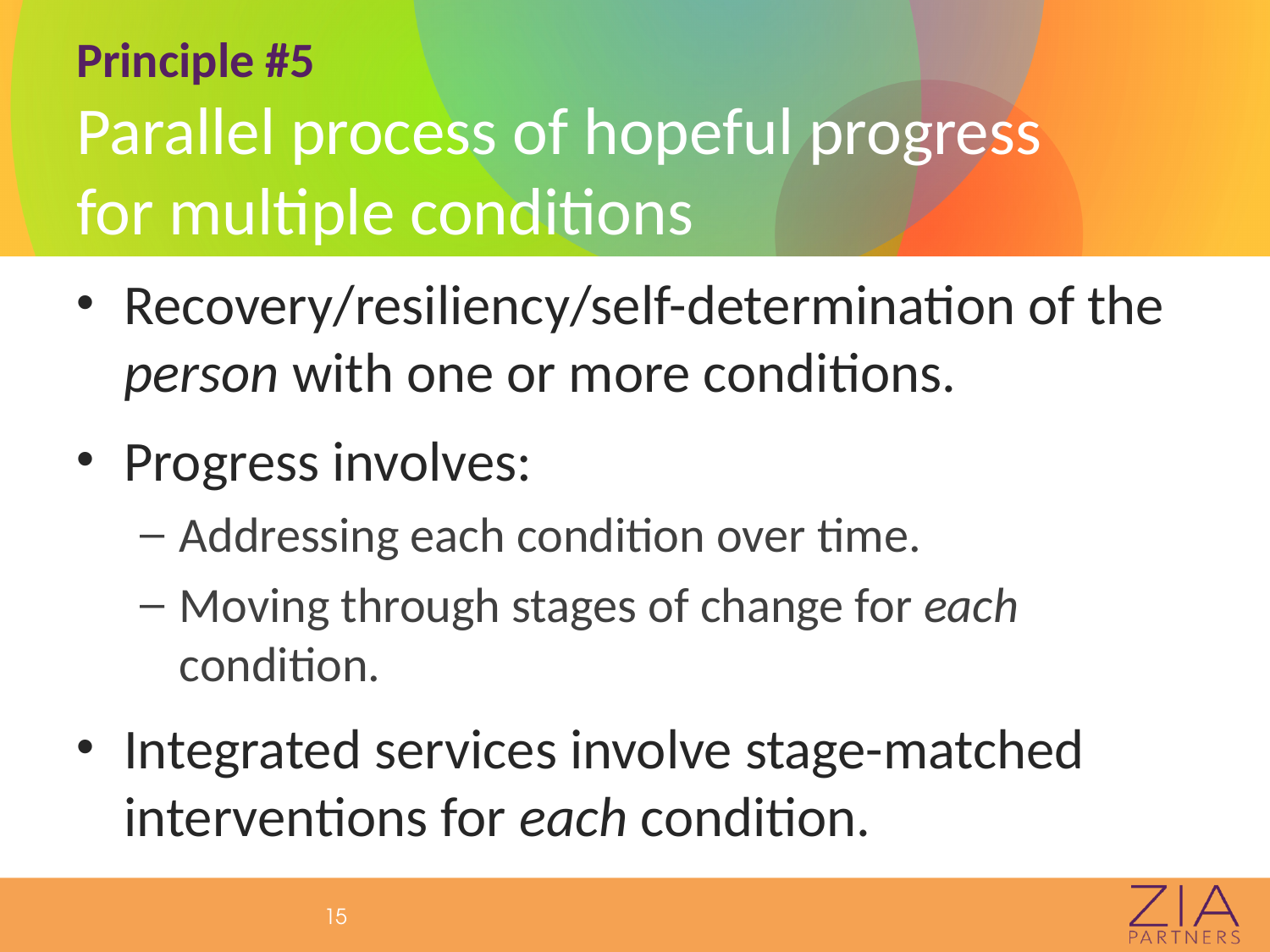

# Principle #5 Parallel process of hopeful progress for multiple conditions
Recovery/resiliency/self-determination of the person with one or more conditions.
Progress involves:
Addressing each condition over time.
Moving through stages of change for each condition.
Integrated services involve stage-matched interventions for each condition.
15